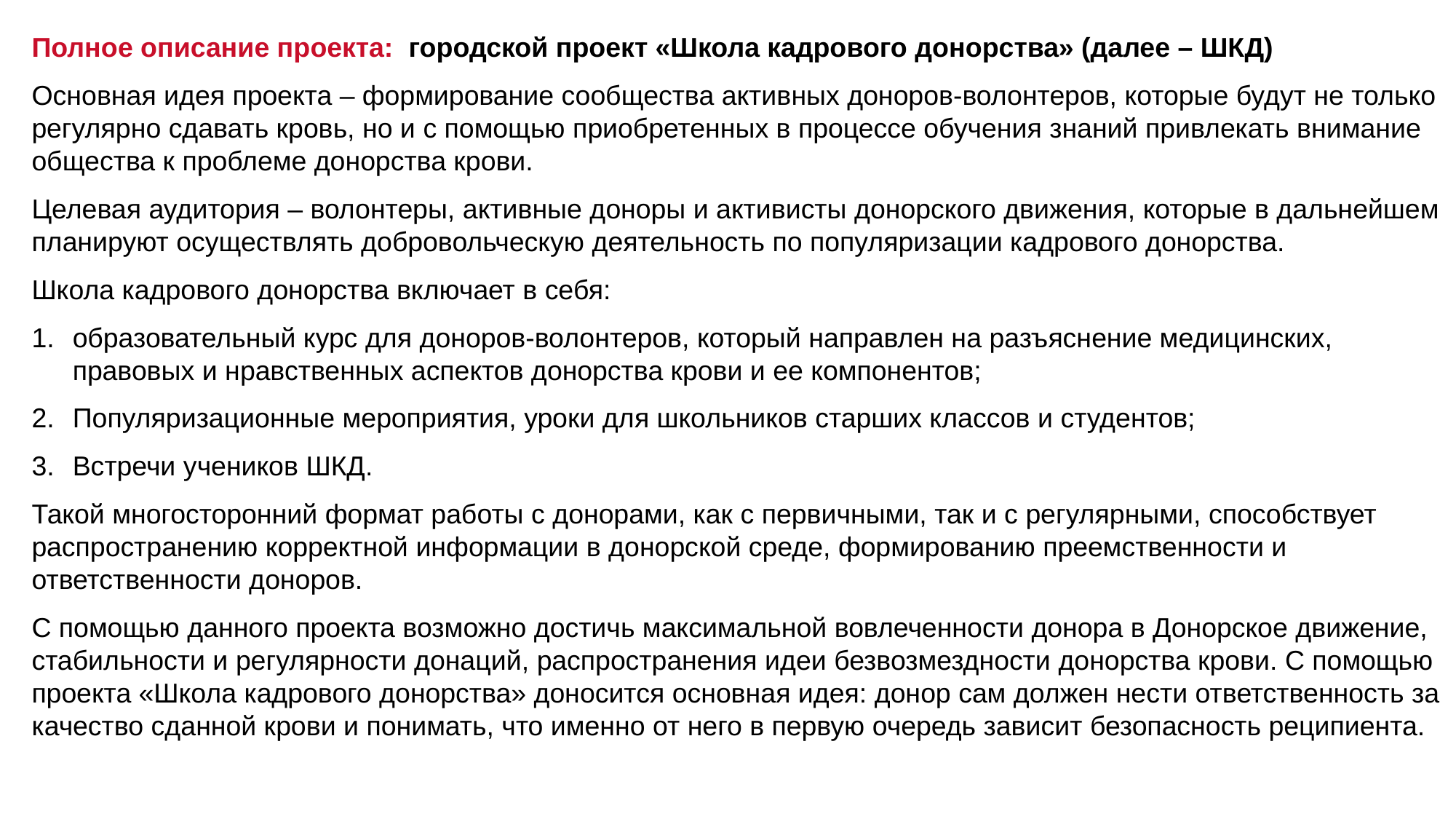

Полное описание проекта:  городской проект «Школа кадрового донорства» (далее – ШКД)
Основная идея проекта – формирование сообщества активных доноров-волонтеров, которые будут не только регулярно сдавать кровь, но и с помощью приобретенных в процессе обучения знаний привлекать внимание общества к проблеме донорства крови.
Целевая аудитория – волонтеры, активные доноры и активисты донорского движения, которые в дальнейшем планируют осуществлять добровольческую деятельность по популяризации кадрового донорства.
Школа кадрового донорства включает в себя:
образовательный курс для доноров-волонтеров, который направлен на разъяснение медицинских, правовых и нравственных аспектов донорства крови и ее компонентов;
Популяризационные мероприятия, уроки для школьников старших классов и студентов;
Встречи учеников ШКД.
Такой многосторонний формат работы с донорами, как с первичными, так и с регулярными, способствует распространению корректной информации в донорской среде, формированию преемственности и ответственности доноров.
С помощью данного проекта возможно достичь максимальной вовлеченности донора в Донорское движение, стабильности и регулярности донаций, распространения идеи безвозмездности донорства крови. С помощью проекта «Школа кадрового донорства» доносится основная идея: донор сам должен нести ответственность за качество сданной крови и понимать, что именно от него в первую очередь зависит безопасность реципиента.